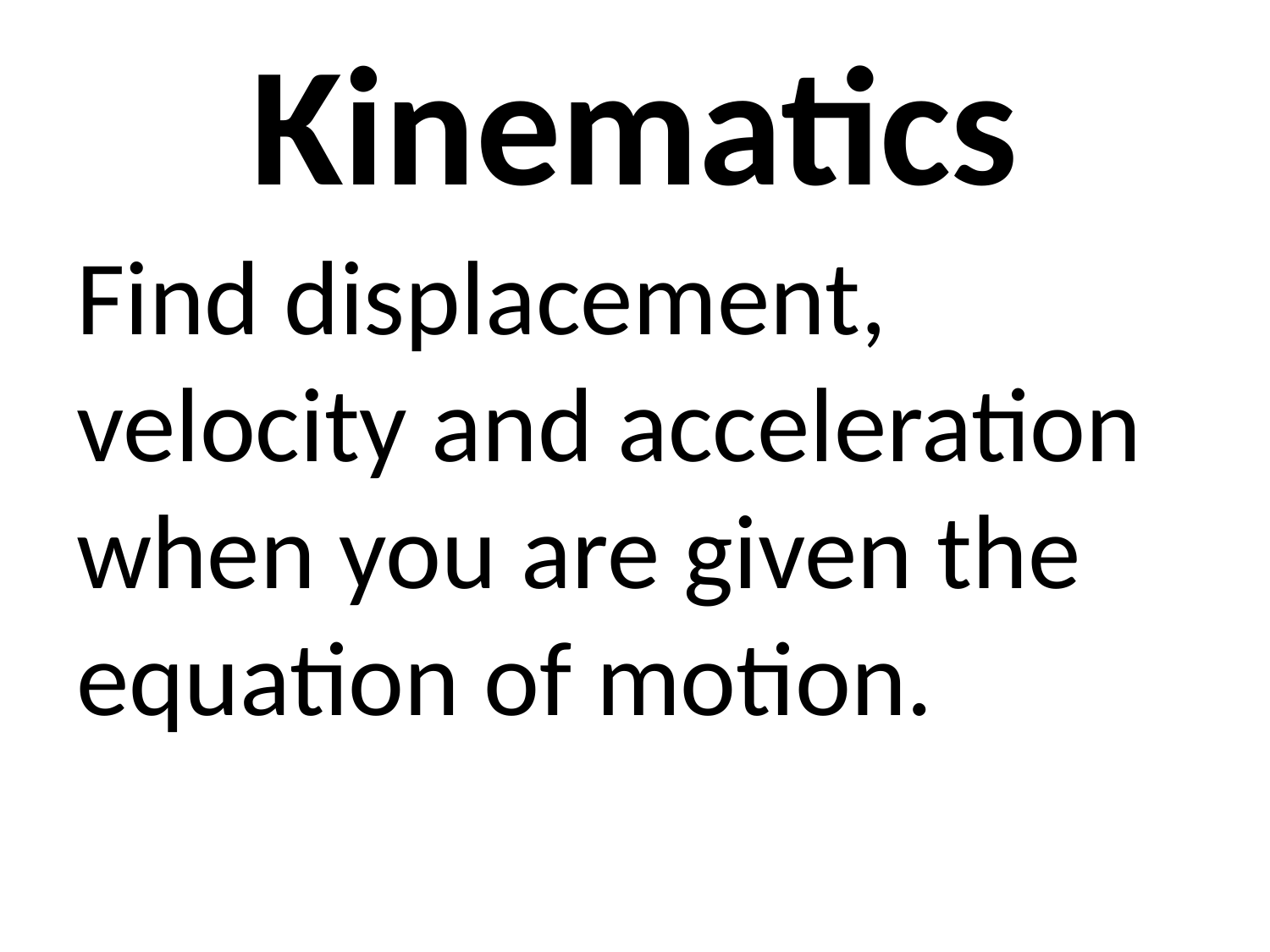

# Kinematics
Find displacement, velocity and acceleration when you are given the equation of motion.